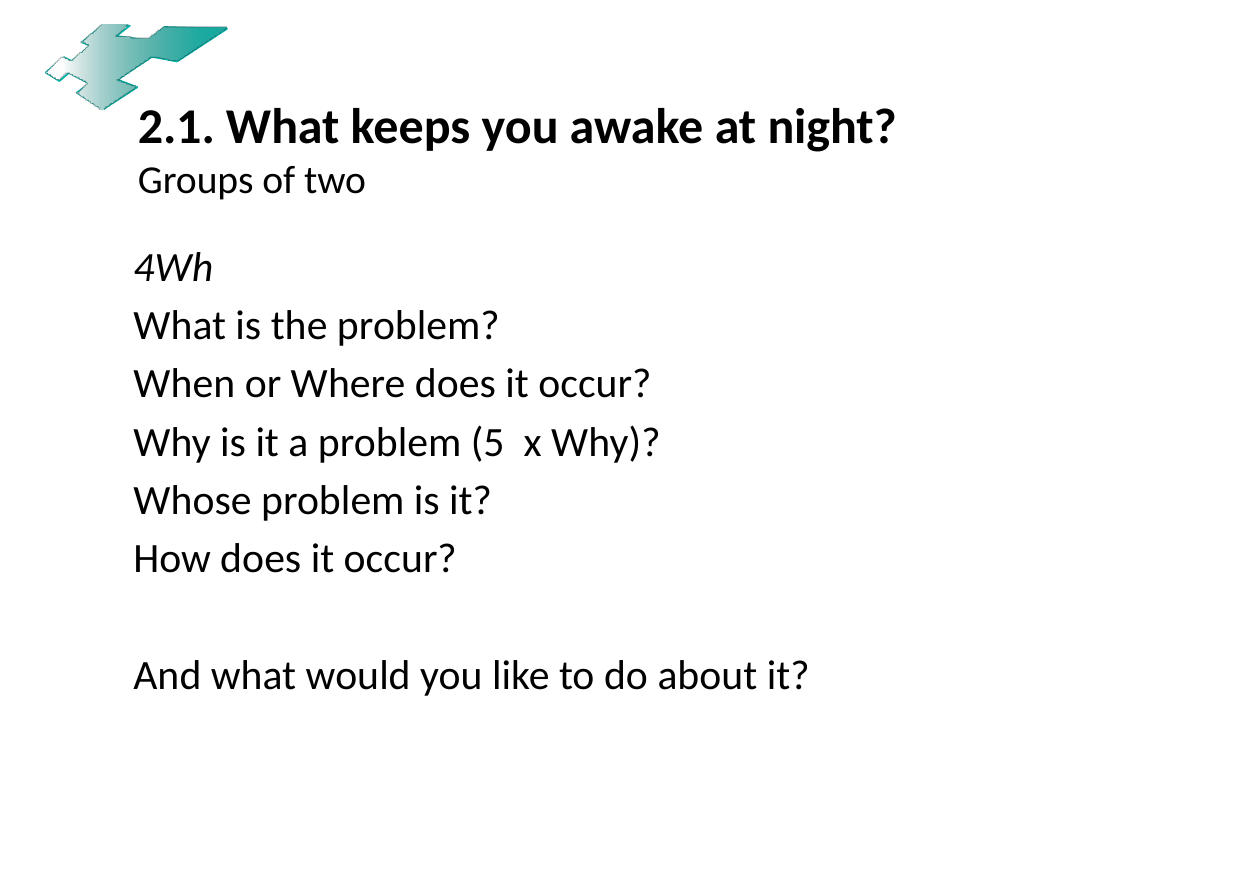

# 2.1. What keeps you awake at night? Groups of two
4Wh
What is the problem?
When or Where does it occur?
Why is it a problem (5  x Why)?
Whose problem is it?
How does it occur?

And what would you like to do about it?